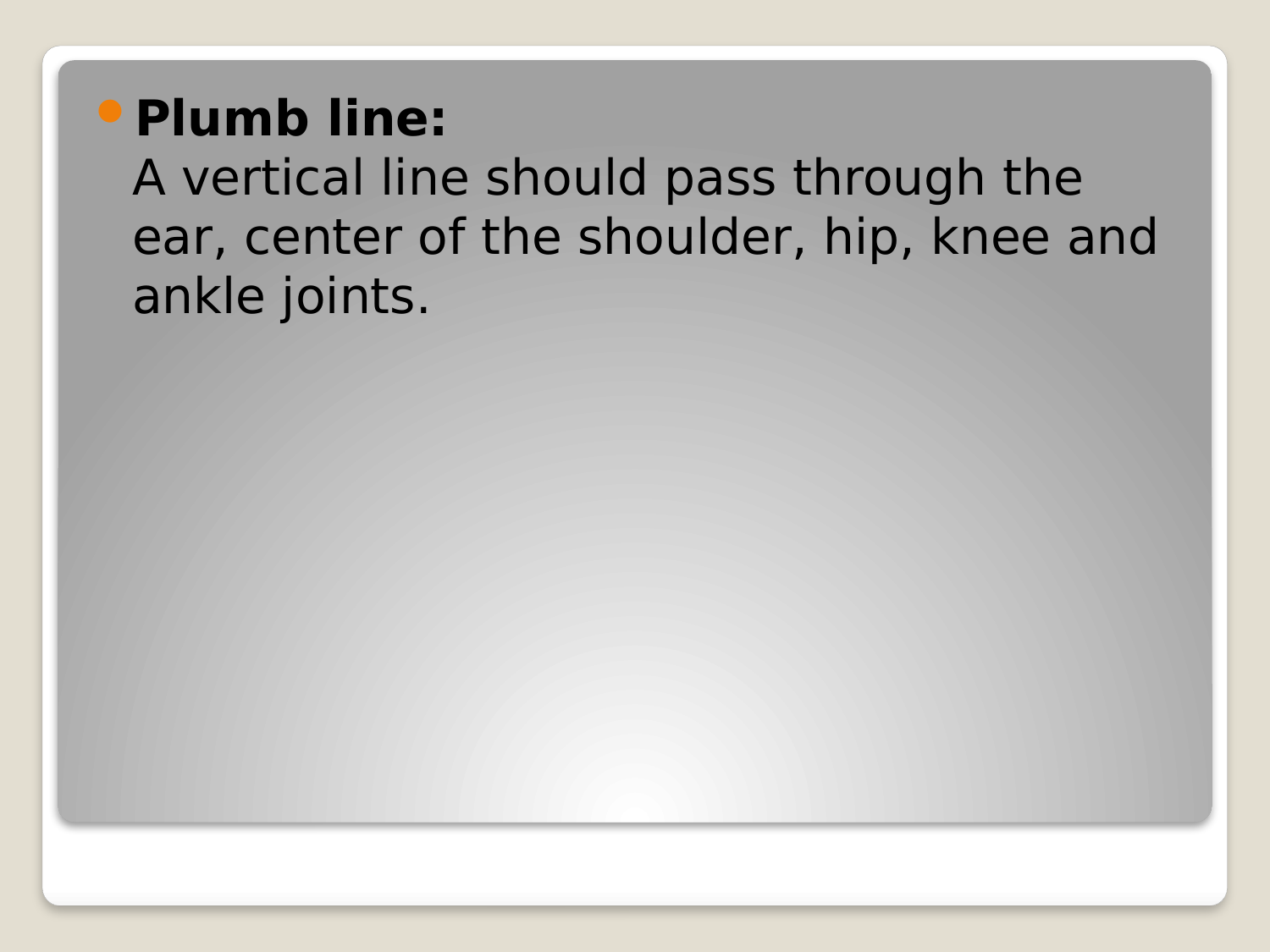

Plumb line:
A vertical line should pass through the ear, center of the shoulder, hip, knee and ankle joints.

#